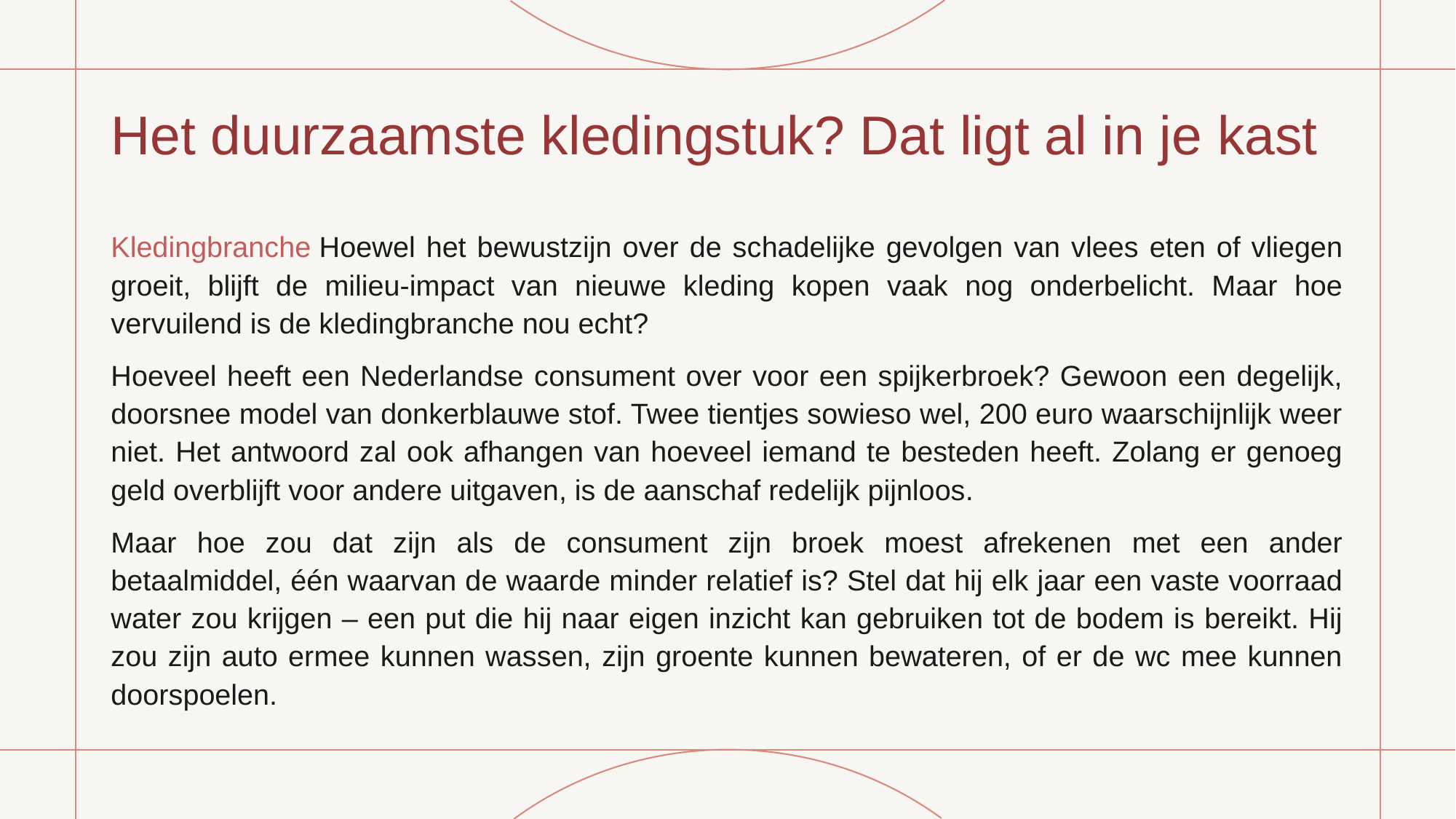

# Het duurzaamste kledingstuk? Dat ligt al in je kast
Kledingbranche Hoewel het bewustzijn over de schadelijke gevolgen van vlees eten of vliegen groeit, blijft de milieu-impact van nieuwe kleding kopen vaak nog onderbelicht. Maar hoe vervuilend is de kledingbranche nou echt?
Hoeveel heeft een Nederlandse consument over voor een spijkerbroek? Gewoon een degelijk, doorsnee model van donkerblauwe stof. Twee tientjes sowieso wel, 200 euro waarschijnlijk weer niet. Het antwoord zal ook afhangen van hoeveel iemand te besteden heeft. Zolang er genoeg geld overblijft voor andere uitgaven, is de aanschaf redelijk pijnloos.
Maar hoe zou dat zijn als de consument zijn broek moest afrekenen met een ander betaalmiddel, één waarvan de waarde minder relatief is? Stel dat hij elk jaar een vaste voorraad water zou krijgen – een put die hij naar eigen inzicht kan gebruiken tot de bodem is bereikt. Hij zou zijn auto ermee kunnen wassen, zijn groente kunnen bewateren, of er de wc mee kunnen doorspoelen.